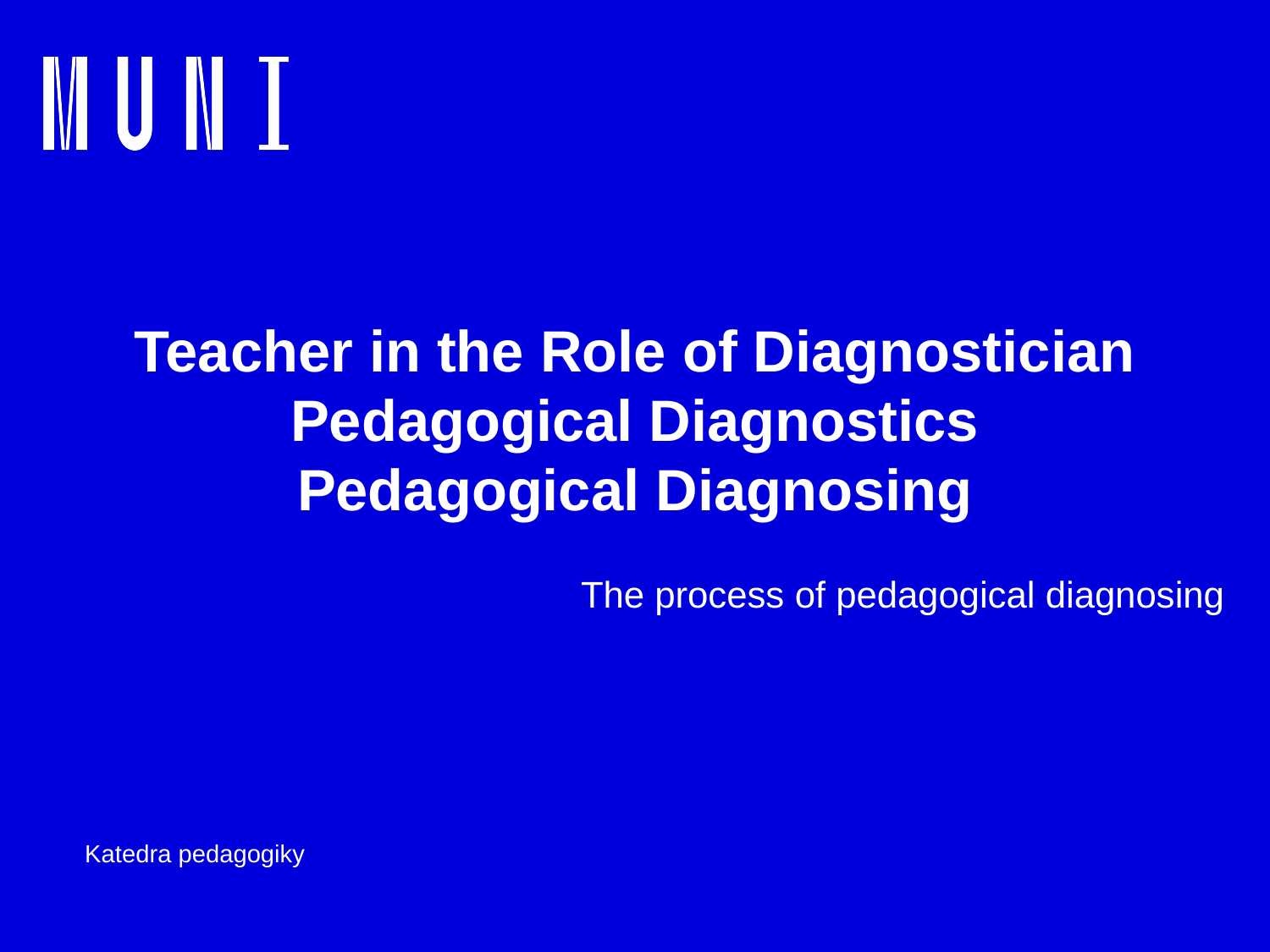

# Teacher in the Role of Diagnostician Pedagogical Diagnostics Pedagogical Diagnosing
The process of pedagogical diagnosing
Katedra pedagogiky